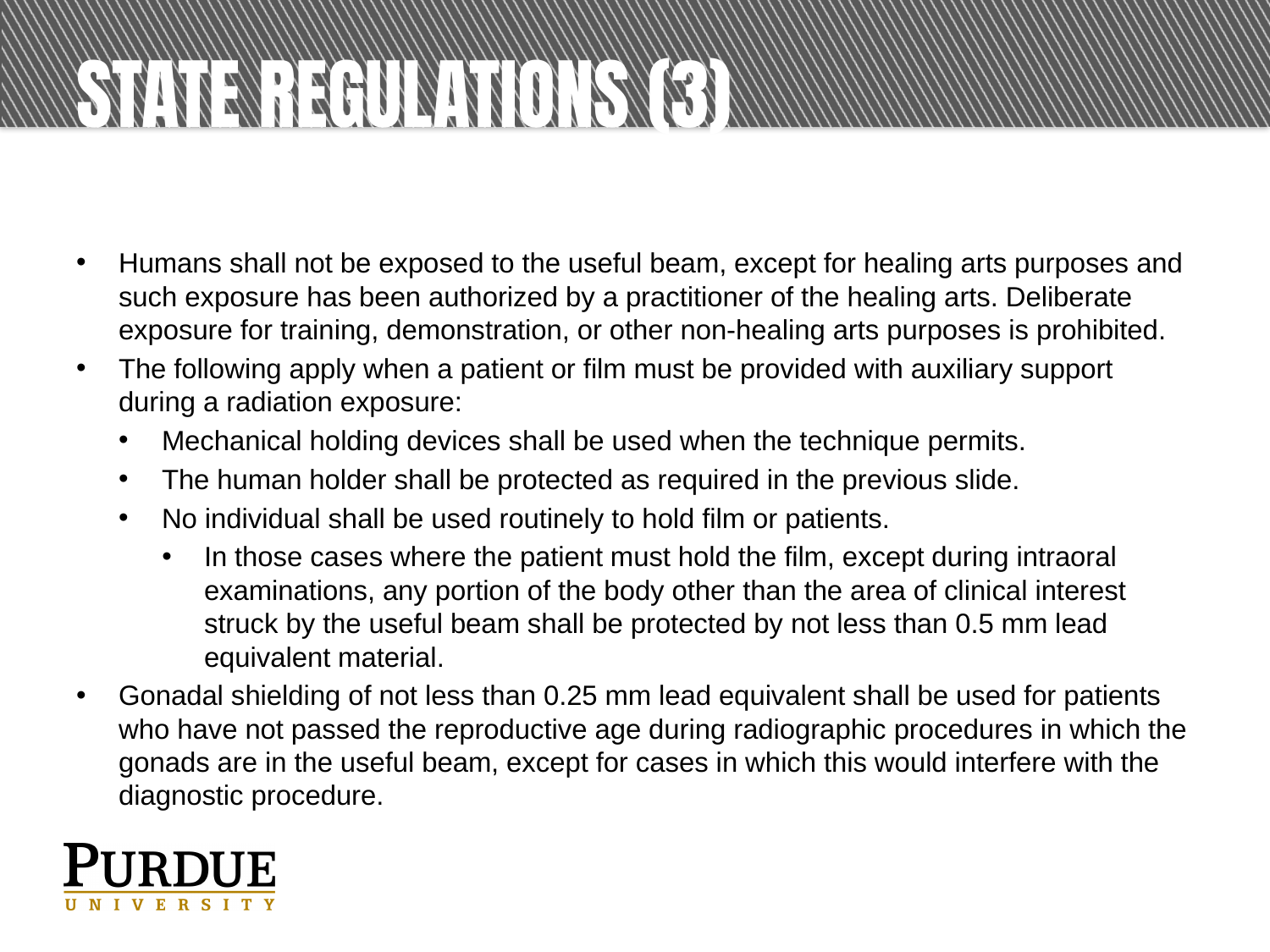

# State Regulations (3)
Humans shall not be exposed to the useful beam, except for healing arts purposes and such exposure has been authorized by a practitioner of the healing arts. Deliberate exposure for training, demonstration, or other non-healing arts purposes is prohibited.
The following apply when a patient or film must be provided with auxiliary support during a radiation exposure:
Mechanical holding devices shall be used when the technique permits.
The human holder shall be protected as required in the previous slide.
No individual shall be used routinely to hold film or patients.
In those cases where the patient must hold the film, except during intraoral examinations, any portion of the body other than the area of clinical interest struck by the useful beam shall be protected by not less than 0.5 mm lead equivalent material.
Gonadal shielding of not less than 0.25 mm lead equivalent shall be used for patients who have not passed the reproductive age during radiographic procedures in which the gonads are in the useful beam, except for cases in which this would interfere with the diagnostic procedure.